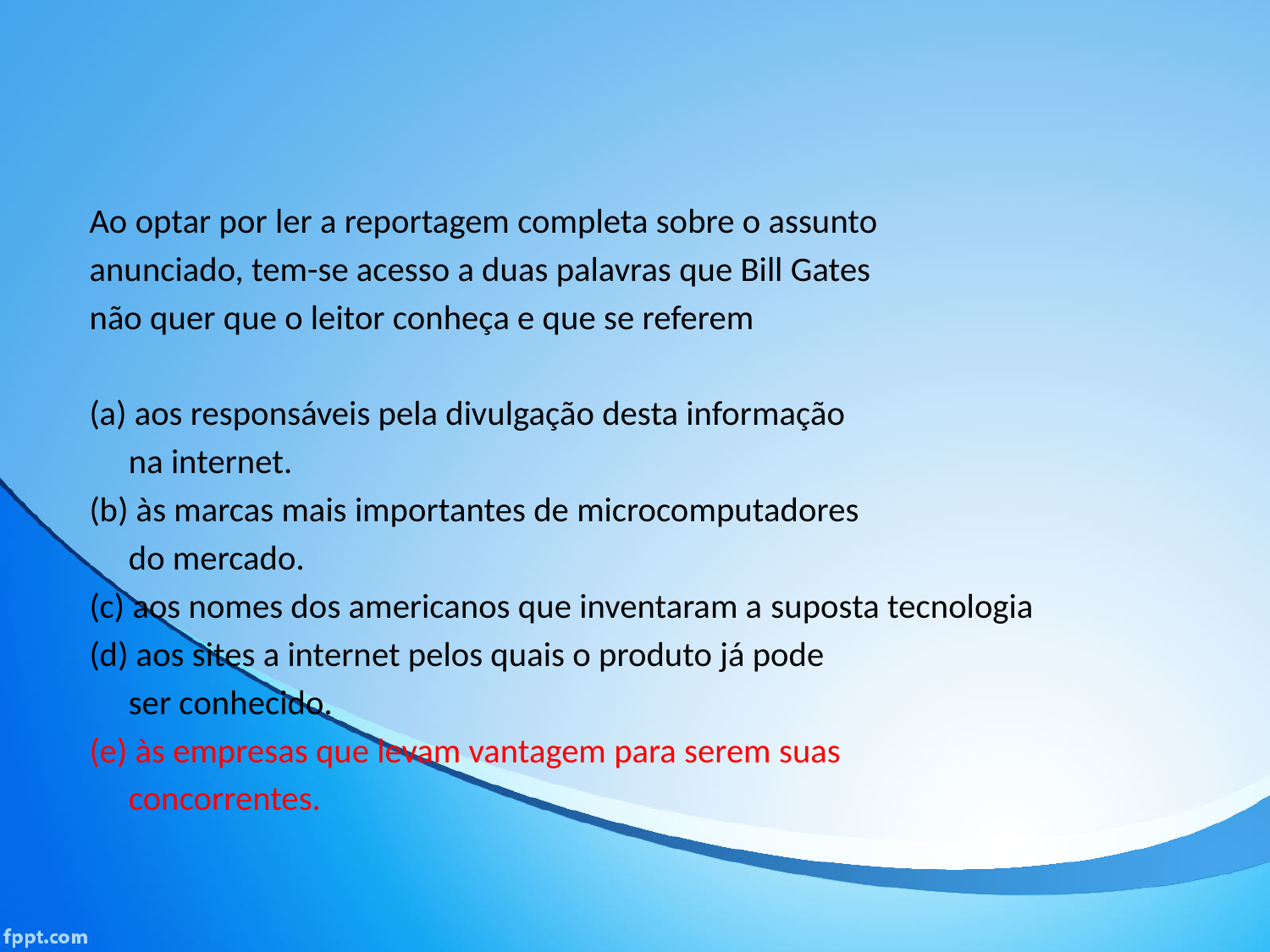

Ao optar por ler a reportagem completa sobre o assunto
anunciado, tem-se acesso a duas palavras que Bill Gates
não quer que o leitor conheça e que se referem

(a) aos responsáveis pela divulgação desta informação
     na internet.
(b) às marcas mais importantes de microcomputadores
     do mercado.
(c) aos nomes dos americanos que inventaram a suposta tecnologia
(d) aos sites a internet pelos quais o produto já pode
     ser conhecido.
(e) às empresas que levam vantagem para serem suas
     concorrentes.